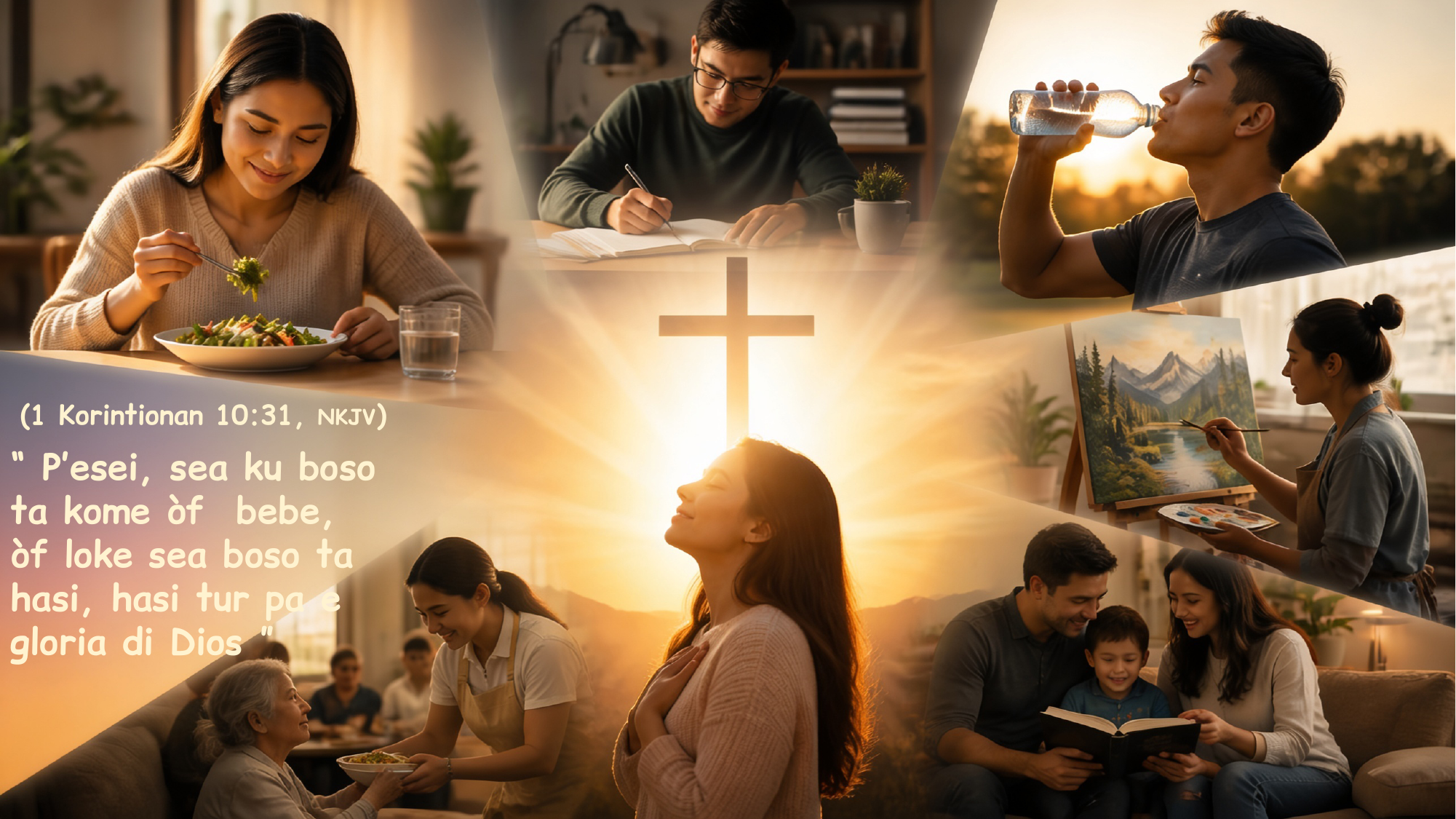

(1 Korintionan 10:31, NKJV)
“ P’esei, sea ku boso ta kome òf  bebe, òf loke sea boso ta hasi, hasi tur pa e gloria di Dios ”